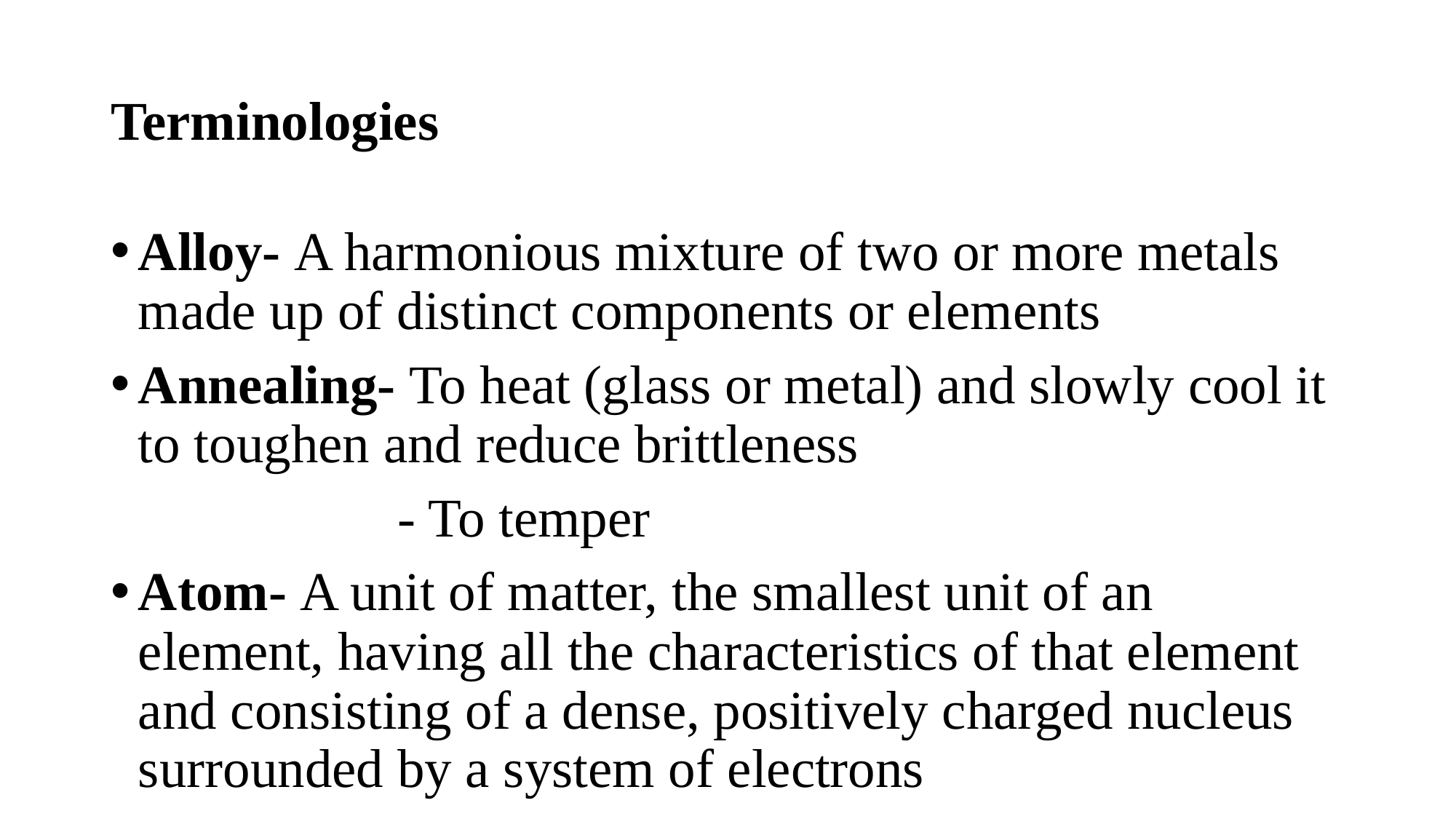

# Terminologies
Alloy- A harmonious mixture of two or more metals made up of distinct components or elements
Annealing- To heat (glass or metal) and slowly cool it to toughen and reduce brittleness
                     - To temper
Atom- A unit of matter, the smallest unit of an element, having all the characteristics of that element and consisting of a dense, positively charged nucleus surrounded by a system of electrons